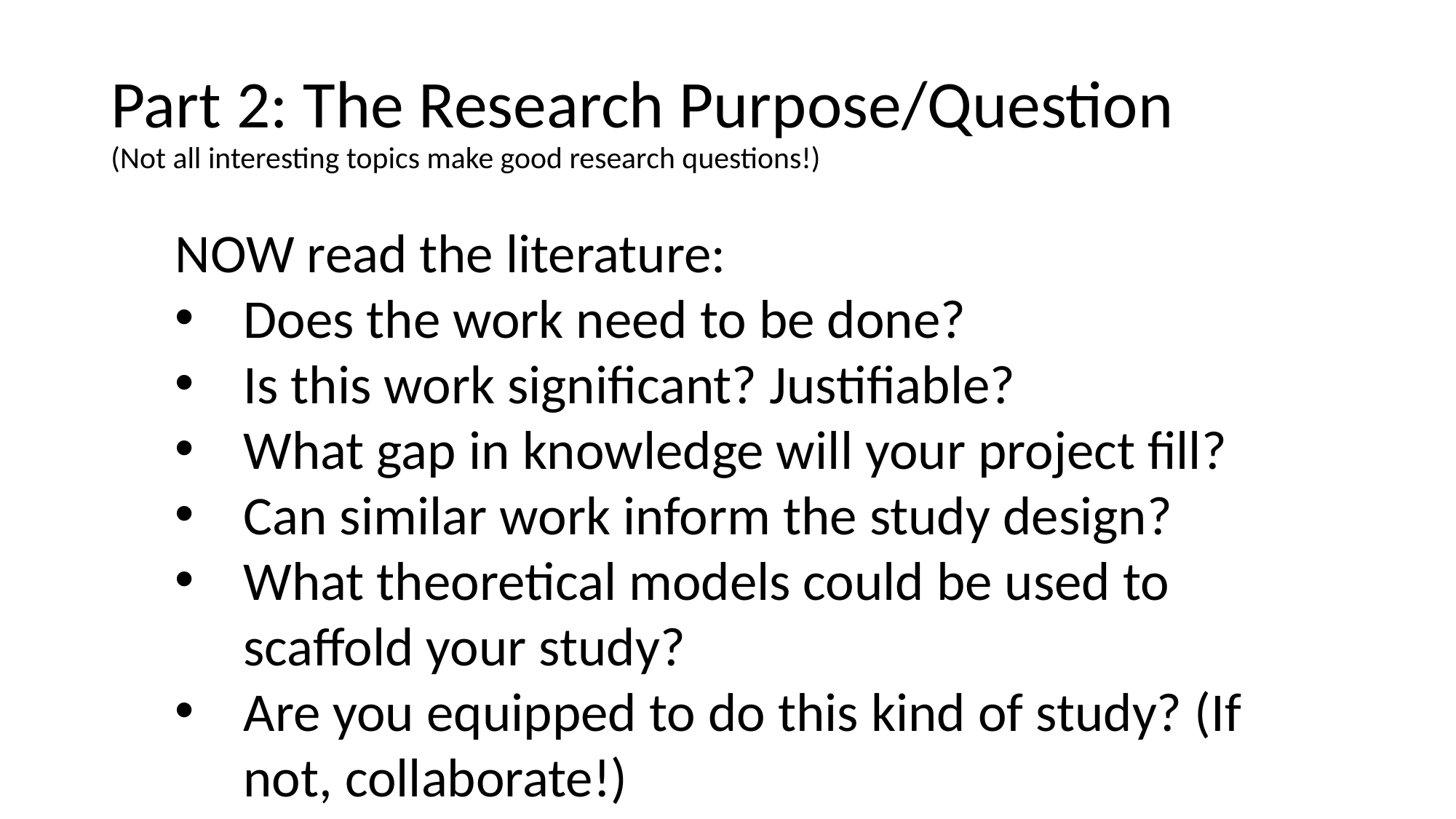

# Part 2: The Research Purpose/Question (Not all interesting topics make good research questions!)
NOW read the literature:
Does the work need to be done?
Is this work significant? Justifiable?
What gap in knowledge will your project fill?
Can similar work inform the study design?
What theoretical models could be used to scaffold your study?
Are you equipped to do this kind of study? (If not, collaborate!)